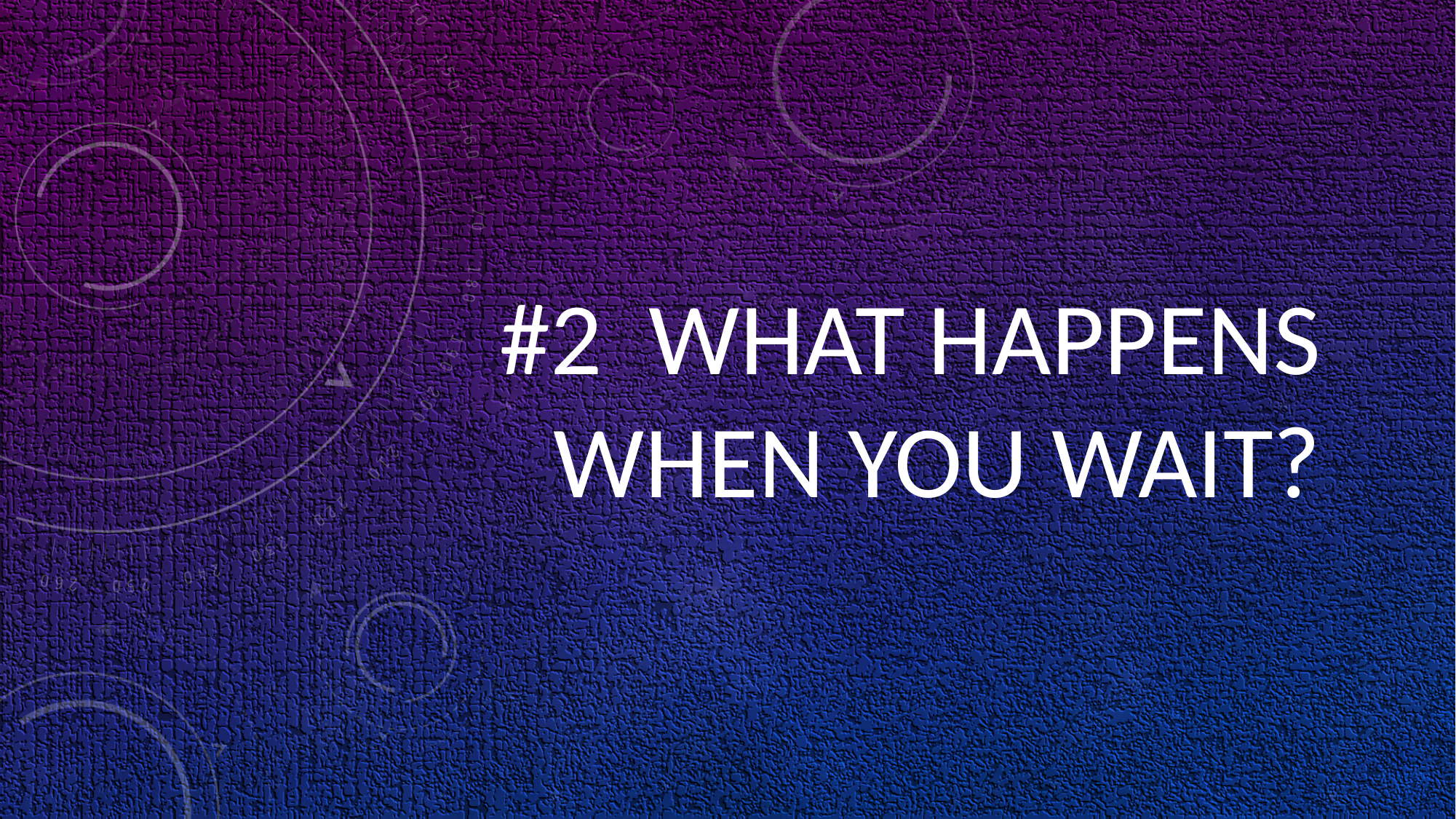

# #2  What happens when you wait?